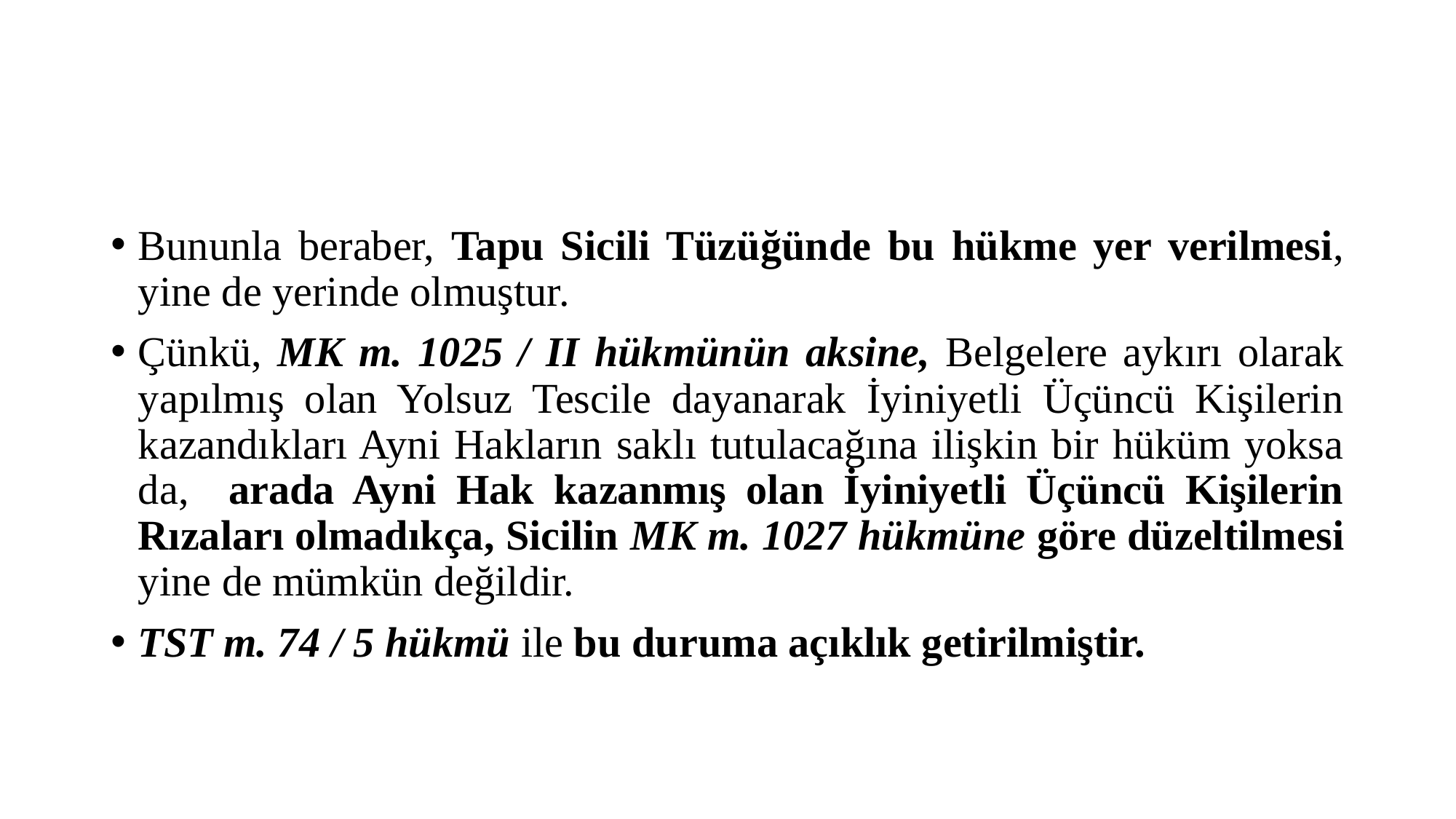

#
Bununla beraber, Tapu Sicili Tüzüğünde bu hükme yer verilmesi, yine de yerinde olmuştur.
Çünkü, MK m. 1025 / II hükmünün aksine, Belgelere aykırı olarak yapılmış olan Yolsuz Tescile dayanarak İyiniyetli Üçüncü Kişilerin kazandıkları Ayni Hakların saklı tutulacağına ilişkin bir hüküm yoksa da,  arada Ayni Hak kazanmış olan İyiniyetli Üçüncü Kişilerin Rızaları olmadıkça, Sicilin MK m. 1027 hükmüne göre düzeltilmesi yine de mümkün değildir.
TST m. 74 / 5 hükmü ile bu duruma açıklık getirilmiştir.